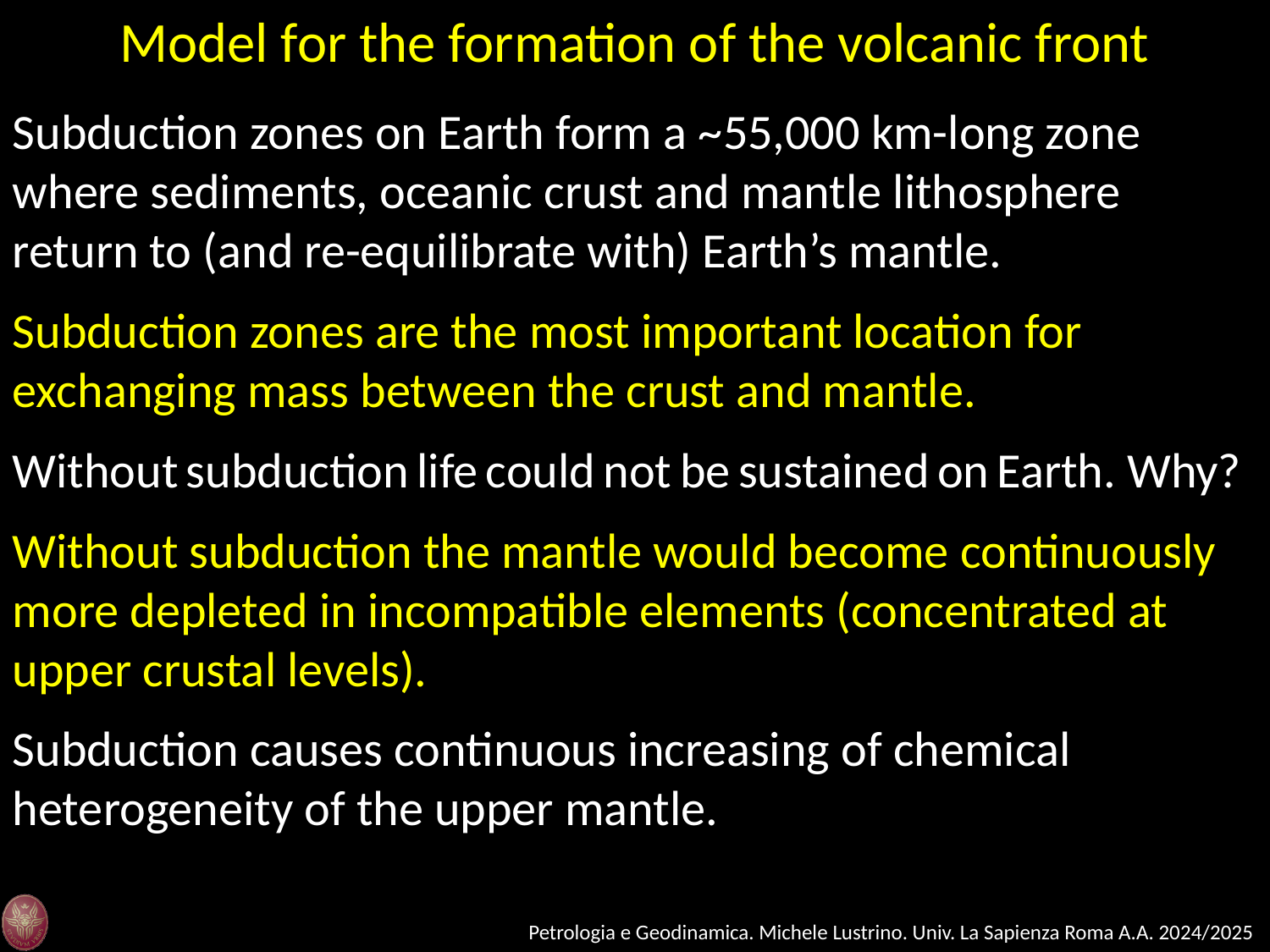

Model for the formation of the volcanic front
Subduction zones on Earth form a ~55,000 km-long zone where sediments, oceanic crust and mantle lithosphere return to (and re-equilibrate with) Earth’s mantle.
Subduction zones are the most important location for exchanging mass between the crust and mantle.
Without subduction life could not be sustained on Earth. Why?
Without subduction the mantle would become continuously more depleted in incompatible elements (concentrated at upper crustal levels).
Subduction causes continuous increasing of chemical heterogeneity of the upper mantle.